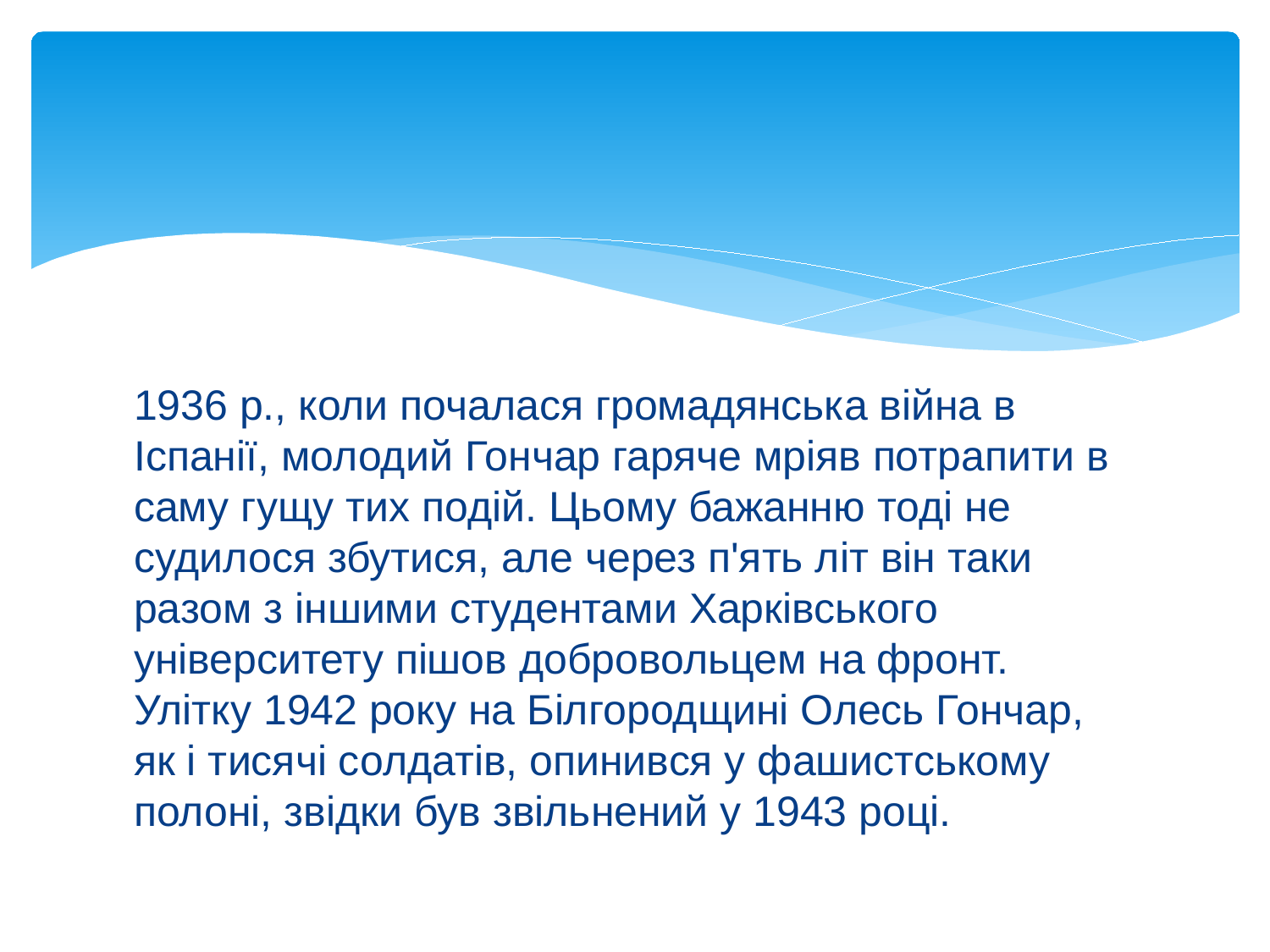

#
1936 р., коли почалася громадянська війна в Іспанії, молодий Гончар гаряче мріяв потрапити в саму гущу тих подій. Цьому бажанню тоді не судилося збутися, але через п'ять літ він таки разом з іншими студентами Харківського університету пішов добровольцем на фронт. Улітку 1942 року на Білгородщині Олесь Гончар, як і тисячі солдатів, опинився у фашистському полоні, звідки був звільнений у 1943 році.